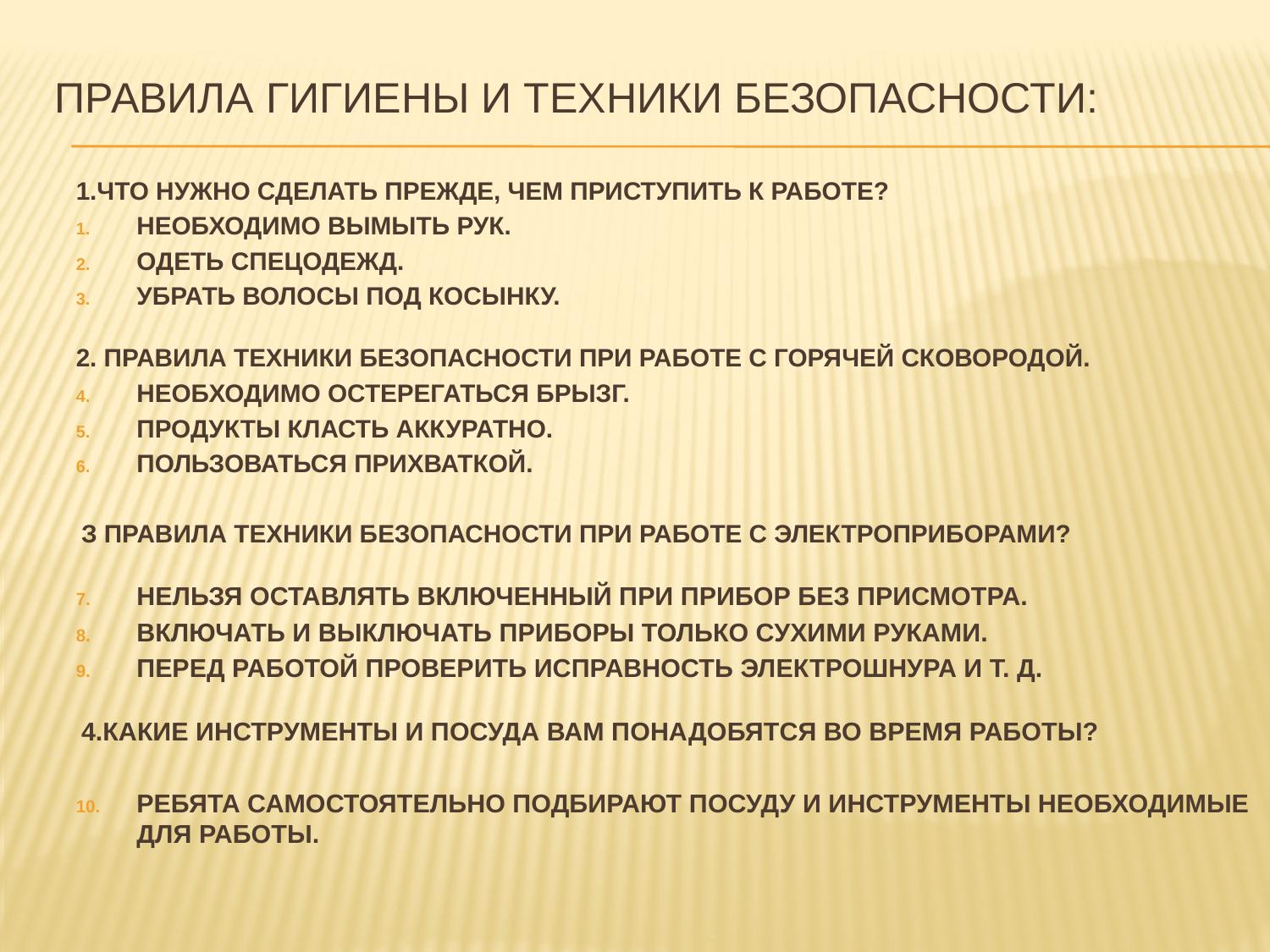

# правила гигиены и техники безопасности:
1.Что нужно сделать прежде, чем приступить к работе?
Необходимо вымыть рук.
Одеть спецодежд.
Убрать волосы под косынку.

2. Правила техники безопасности при работе с горячей сковородой.
Необходимо остерегаться брызг.
Продукты класть аккуратно.
Пользоваться прихваткой.

 З Правила техники безопасности при работе с электроприборами?

Нельзя оставлять включенный при прибор без присмотра.
Включать и выключать приборы только сухими руками.
Перед работой проверить исправность электрошнура и т. д.

 4.Какие инструменты и посуда вам понадобятся во время работы?

Ребята самостоятельно подбирают посуду и инструменты необходимые для работы.